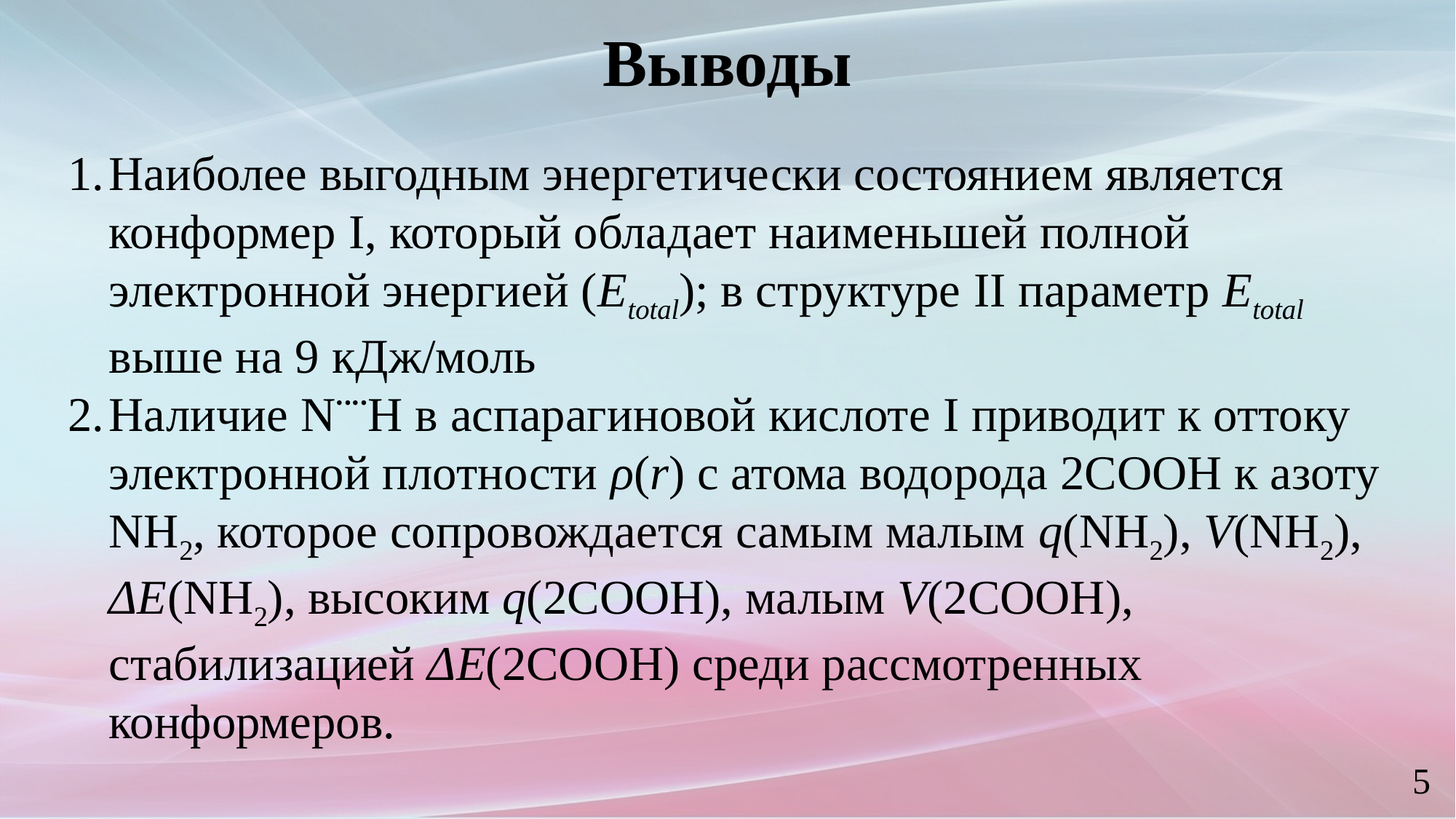

Выводы
Наиболее выгодным энергетически состоянием является конформер I, который обладает наименьшей полной электронной энергией (Etotal); в структуре II параметр Etotal выше на 9 кДж/моль
Наличие N¨¨H в аспарагиновой кислоте I приводит к оттоку электронной плотности ρ(r) с атома водорода 2COOH к азоту NH2, которое сопровождается самым малым q(NH2), V(NH2), ΔE(NH2), высоким q(2СООН), малым V(2СООН), стабилизацией ΔE(2СООН) среди рассмотренных конформеров.
5